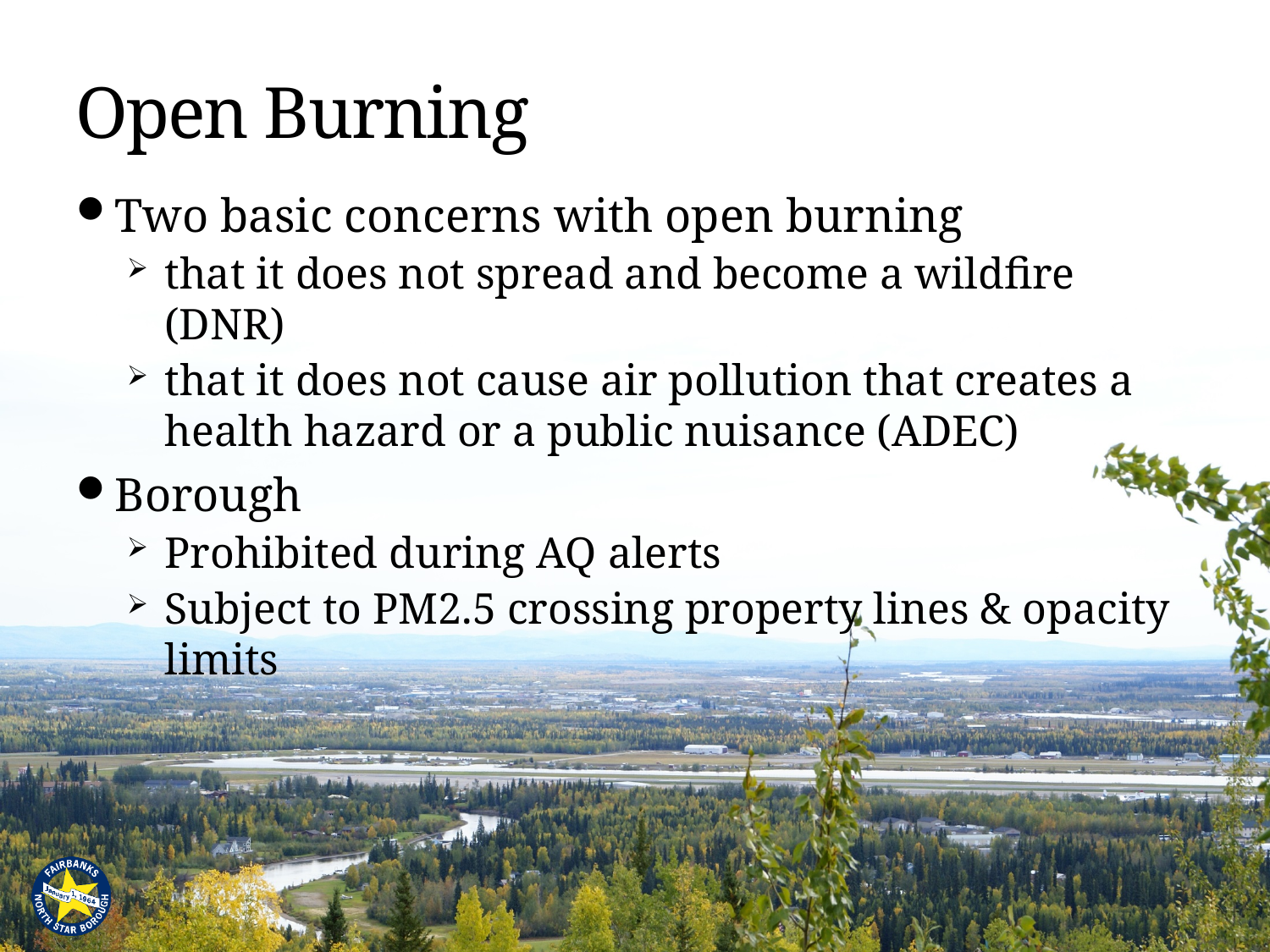

# Open Burning
Two basic concerns with open burning
that it does not spread and become a wildfire  (DNR)
that it does not cause air pollution that creates a health hazard or a public nuisance (ADEC)
Borough
Prohibited during AQ alerts
Subject to PM2.5 crossing property lines & opacity limits